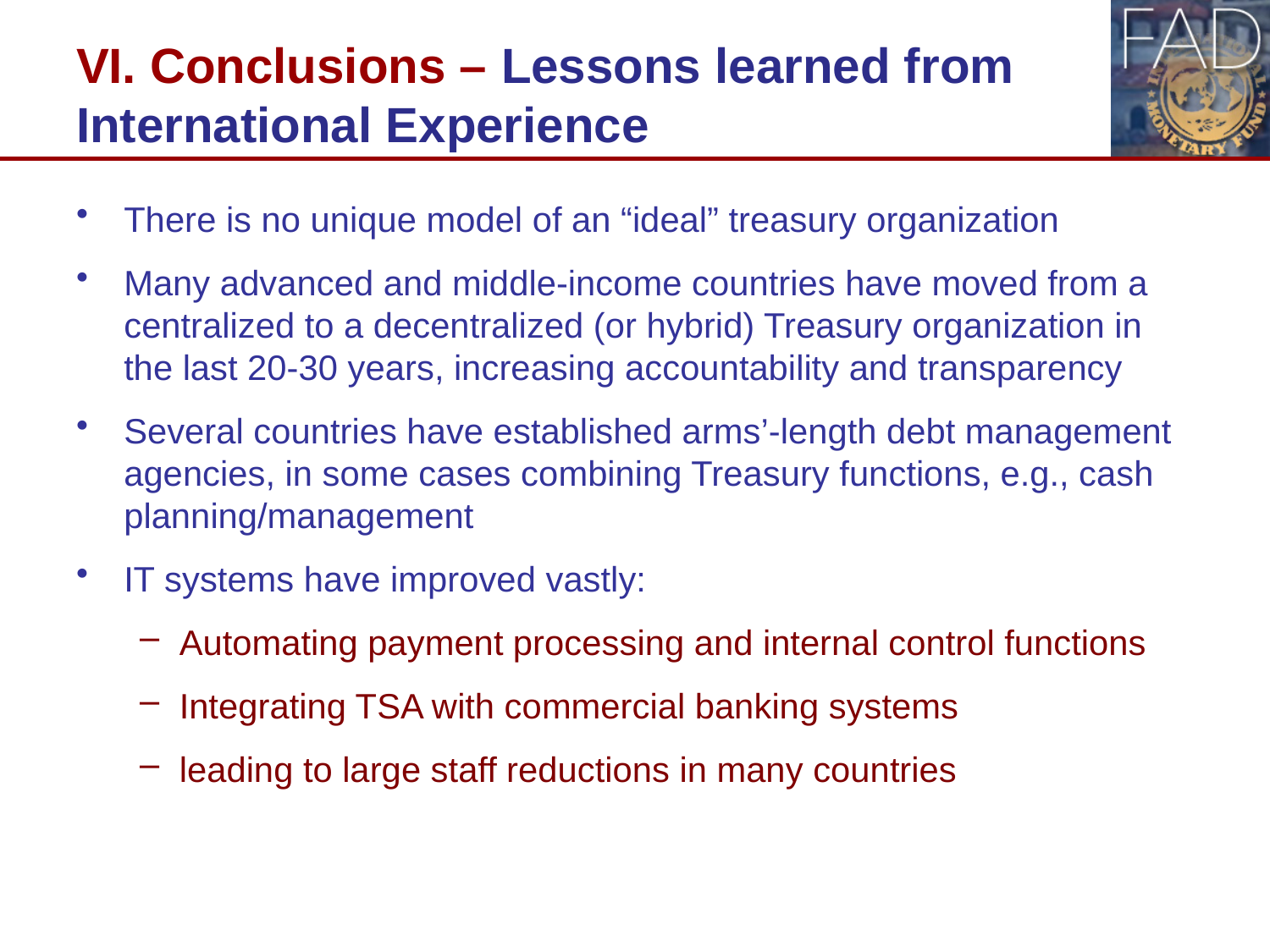

# VI. Conclusions – Lessons learned from International Experience
There is no unique model of an “ideal” treasury organization
Many advanced and middle-income countries have moved from a centralized to a decentralized (or hybrid) Treasury organization in the last 20-30 years, increasing accountability and transparency
Several countries have established arms’-length debt management agencies, in some cases combining Treasury functions, e.g., cash planning/management
IT systems have improved vastly:
Automating payment processing and internal control functions
Integrating TSA with commercial banking systems
leading to large staff reductions in many countries

20